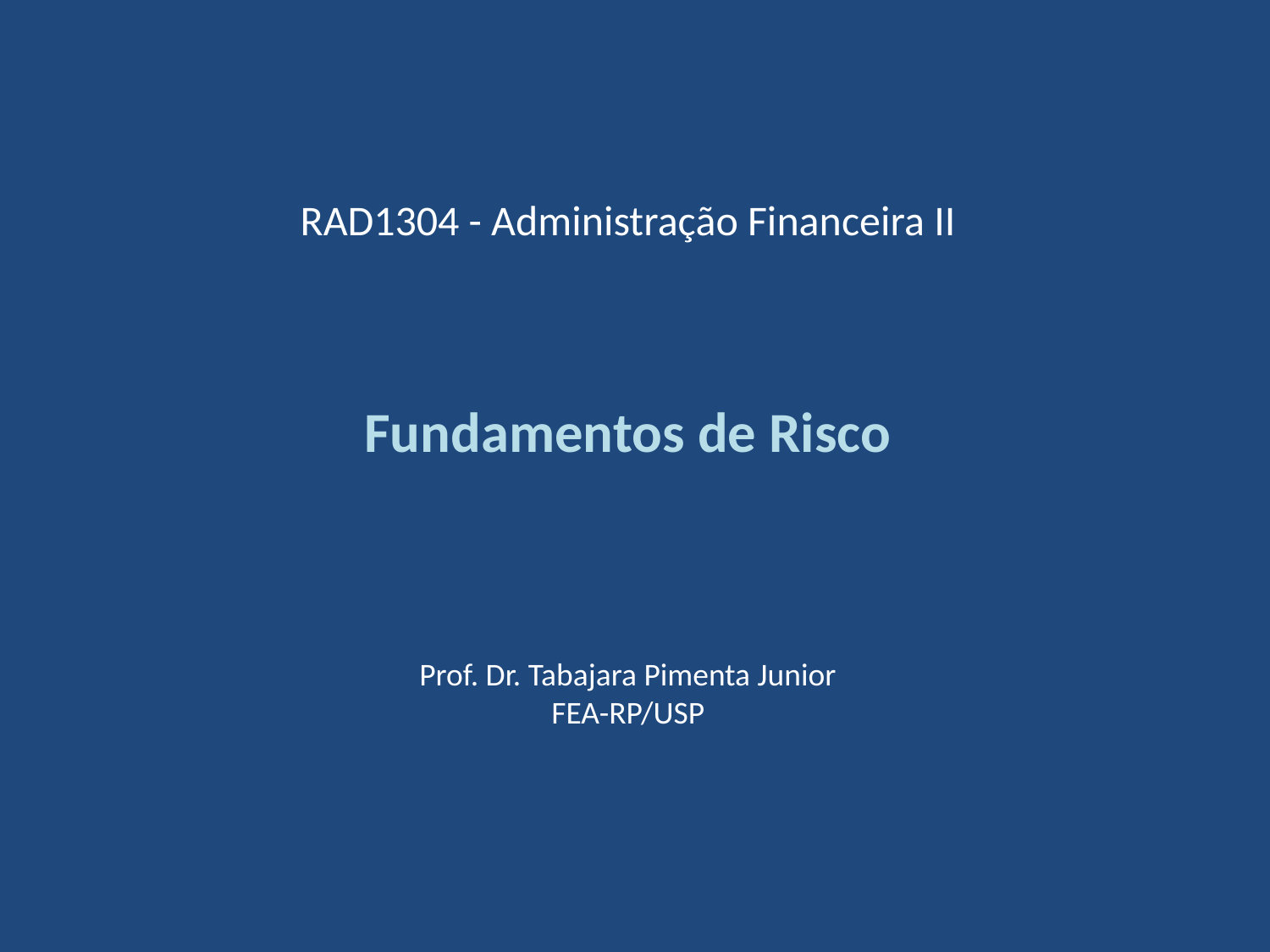

RAD1304 - Administração Financeira II
Fundamentos de Risco

Prof. Dr. Tabajara Pimenta Junior
FEA-RP/USP